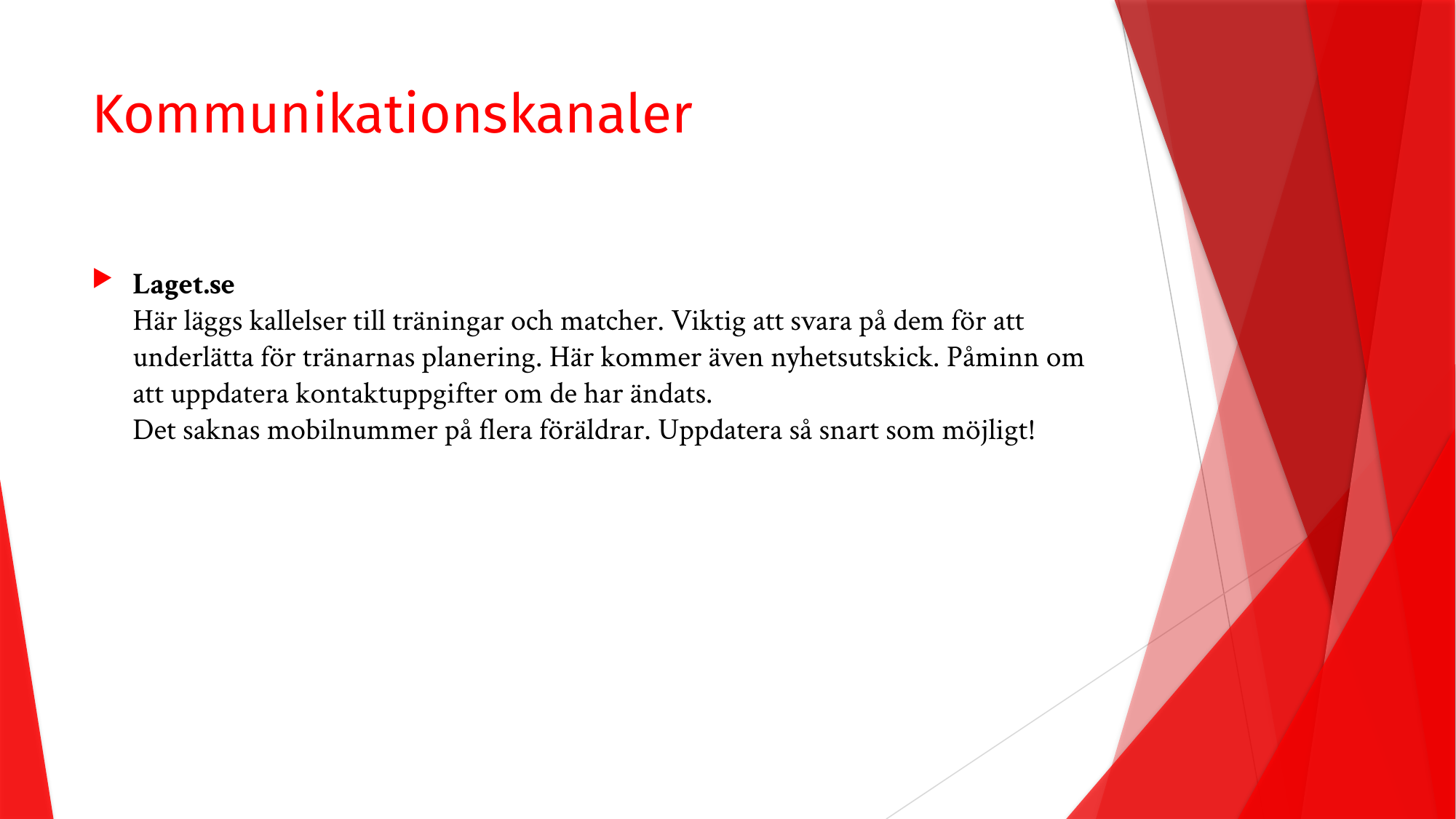

# Kommunikationskanaler
Laget.se
Här läggs kallelser till träningar och matcher. Viktig att svara på dem för att underlätta för tränarnas planering. Här kommer även nyhetsutskick. Påminn om att uppdatera kontaktuppgifter om de har ändats.
Det saknas mobilnummer på flera föräldrar. Uppdatera så snart som möjligt!